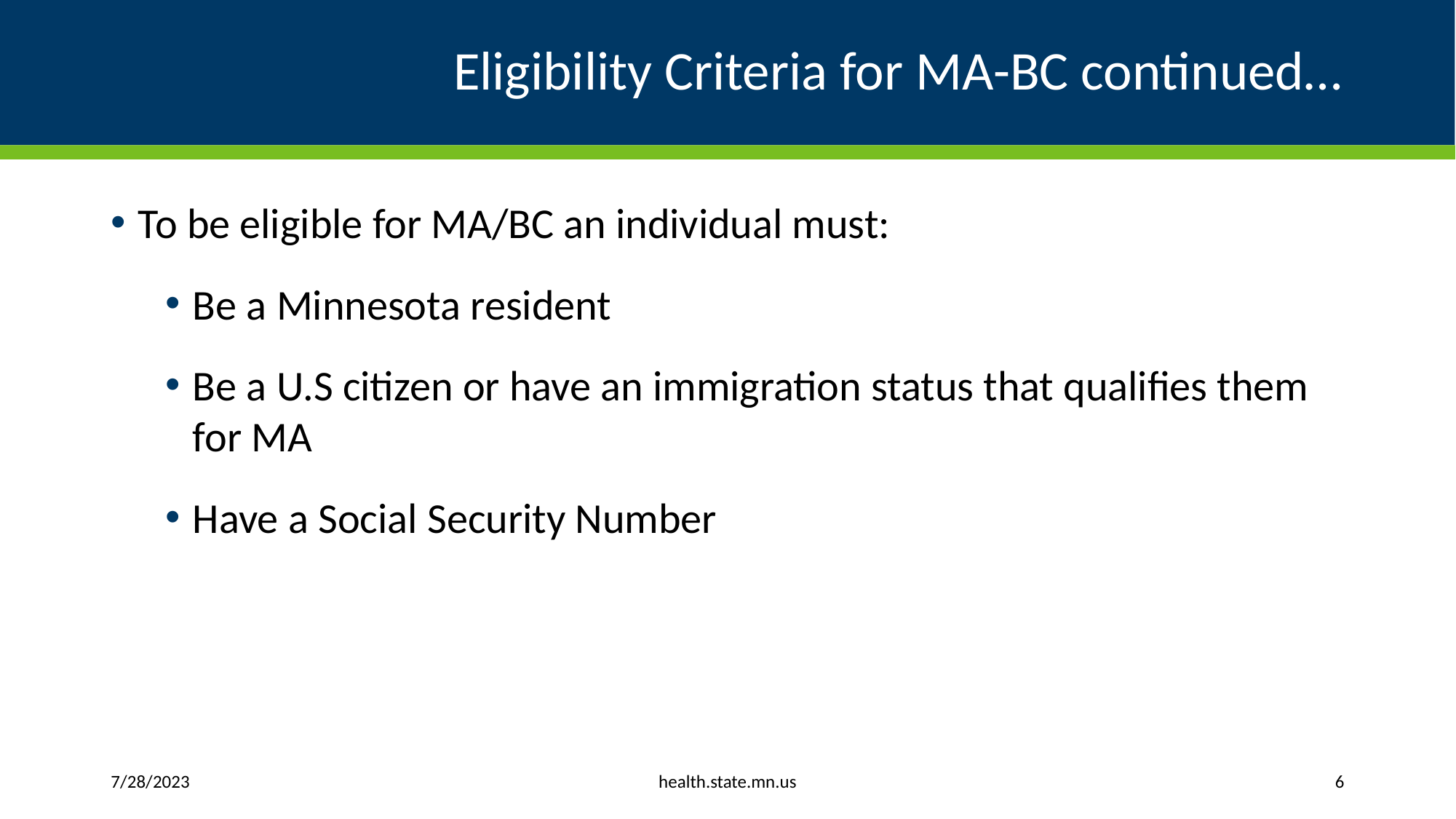

# Eligibility Criteria for MA-BC continued…
To be eligible for MA/BC an individual must:
Be a Minnesota resident
Be a U.S citizen or have an immigration status that qualifies them for MA
Have a Social Security Number

health.state.mn.us
7/28/2023
6